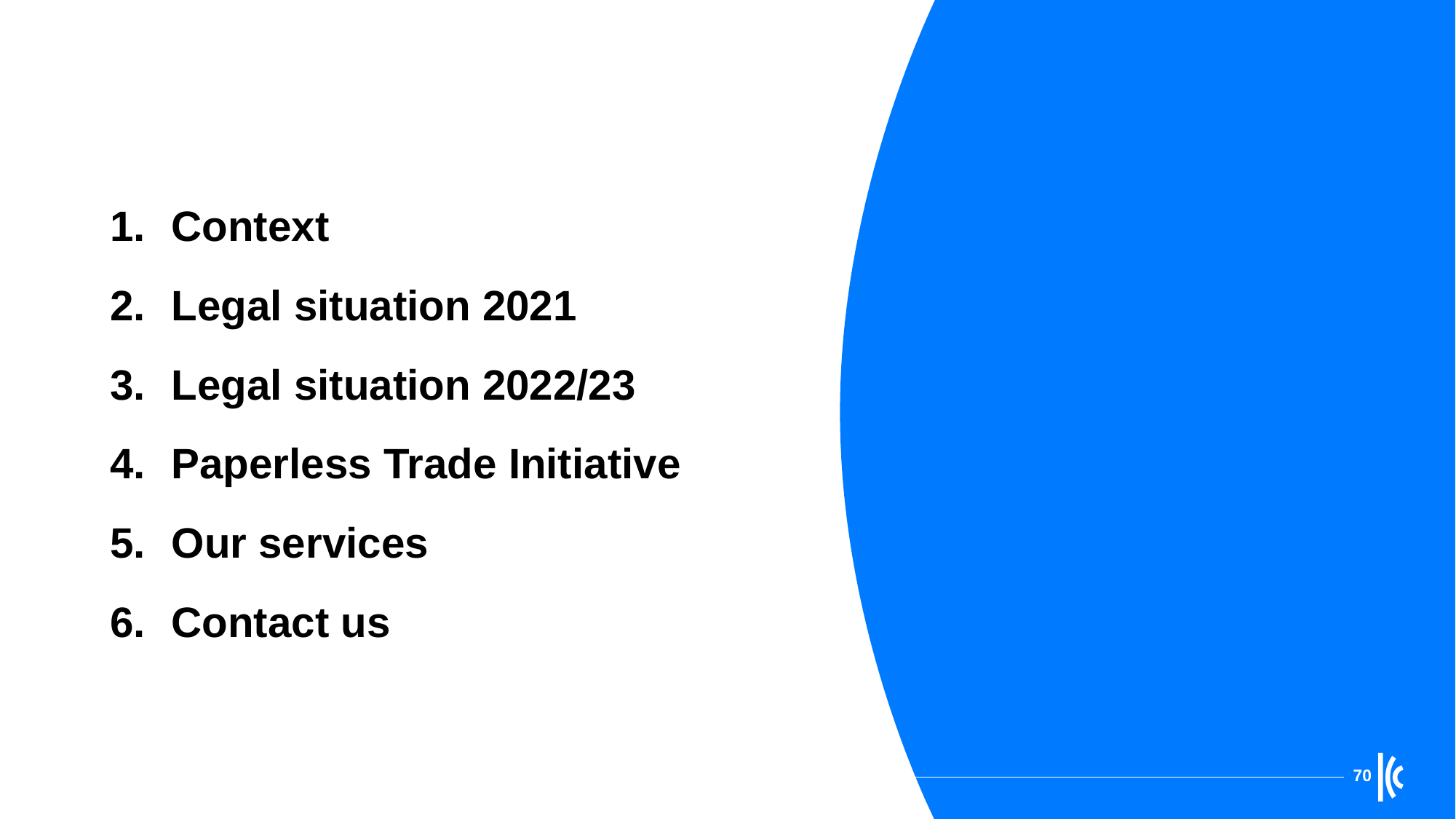

Context
Legal situation 2021
Legal situation 2022/23
Paperless Trade Initiative
Our services
Contact us